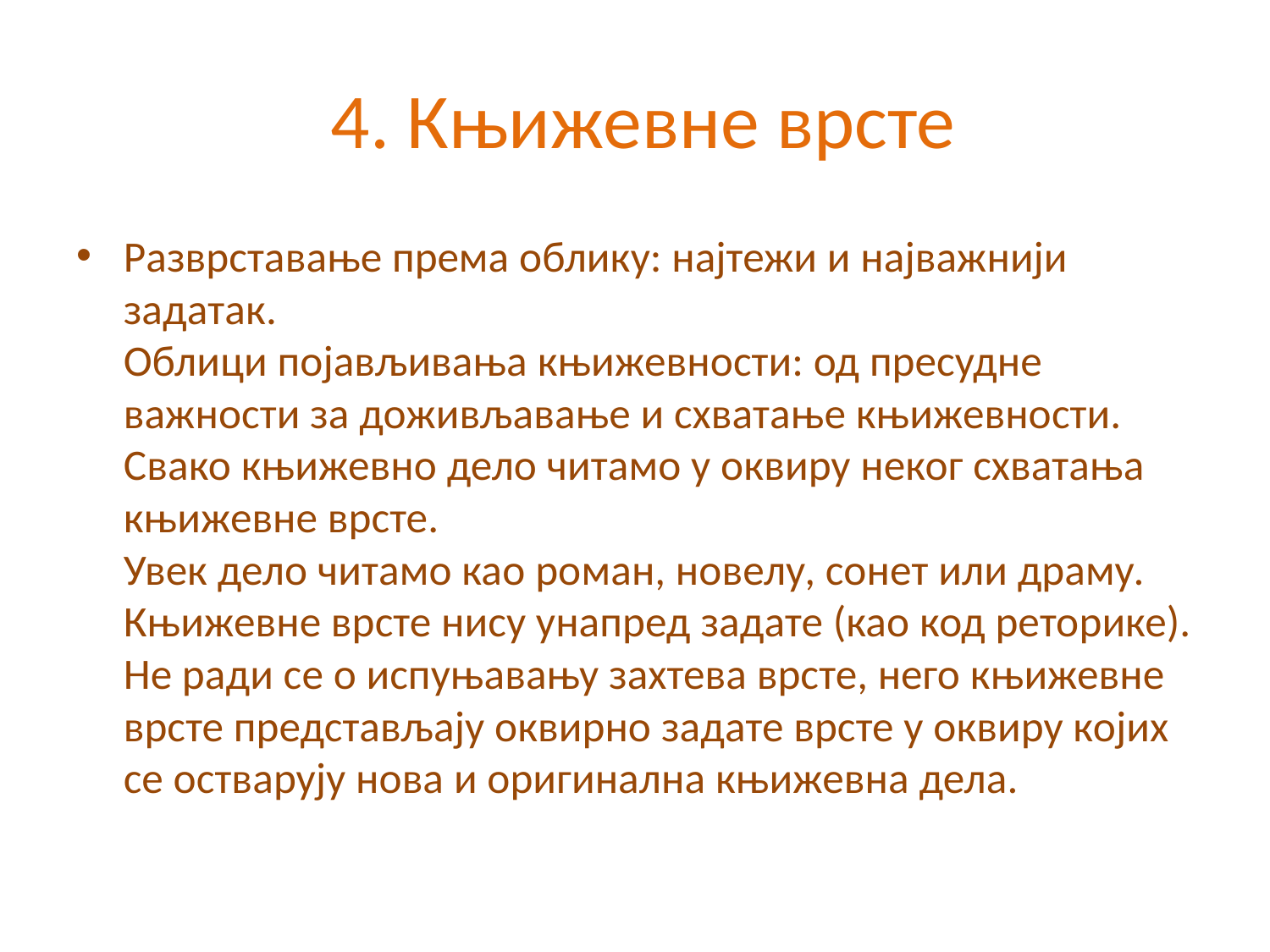

# 4. Књижевне врсте
Разврставање према облику: најтежи и најважнији задатак.
Облици појављивања књижевности: од пресудне важности за доживљавање и схватање књижевности.
Свако књижевно дело читамо у оквиру неког схватања књижевне врсте.
Увек дело читамо као роман, новелу, сонет или драму.
Књижевне врсте нису унапред задате (као код реторике).
Не ради се о испуњавању захтева врсте, него књижевне врсте представљају оквирно задате врсте у оквиру којих се остварују нова и оригинална књижевна дела.